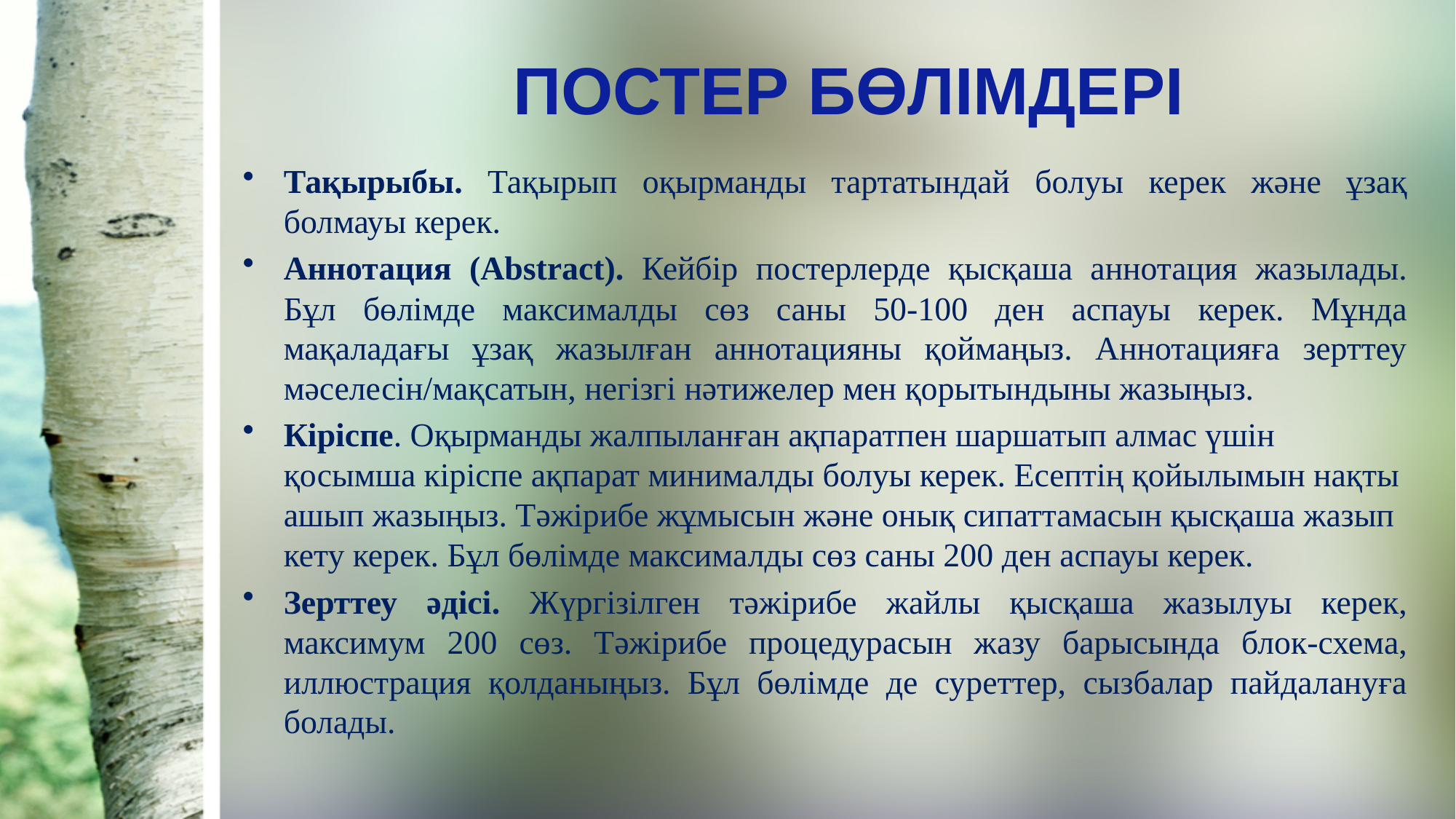

# ПОСТЕР БӨЛІМДЕРІ
Тақырыбы. Тақырып оқырманды тартатындай болуы керек және ұзақ болмауы керек.
Аннотация (Abstract). Кейбір постерлерде қысқаша аннотация жазылады. Бұл бөлімде максималды сөз саны 50-100 ден аспауы керек. Мұнда мақаладағы ұзақ жазылған аннотацияны қоймаңыз. Аннотацияға зерттеу мәселесін/мақсатын, негізгі нәтижелер мен қорытындыны жазыңыз.
Кіріспе. Оқырманды жалпыланған ақпаратпен шаршатып алмас үшін қосымша кіріспе ақпарат минималды болуы керек. Есептің қойылымын нақты ашып жазыңыз. Тәжірибе жұмысын және онық сипаттамасын қысқаша жазып кету керек. Бұл бөлімде максималды сөз саны 200 ден аспауы керек.
Зерттеу әдісі. Жүргізілген тәжірибе жайлы қысқаша жазылуы керек, максимум 200 сөз. Тәжірибе процедурасын жазу барысында блок-схема, иллюстрация қолданыңыз. Бұл бөлімде де суреттер, сызбалар пайдалануға болады.